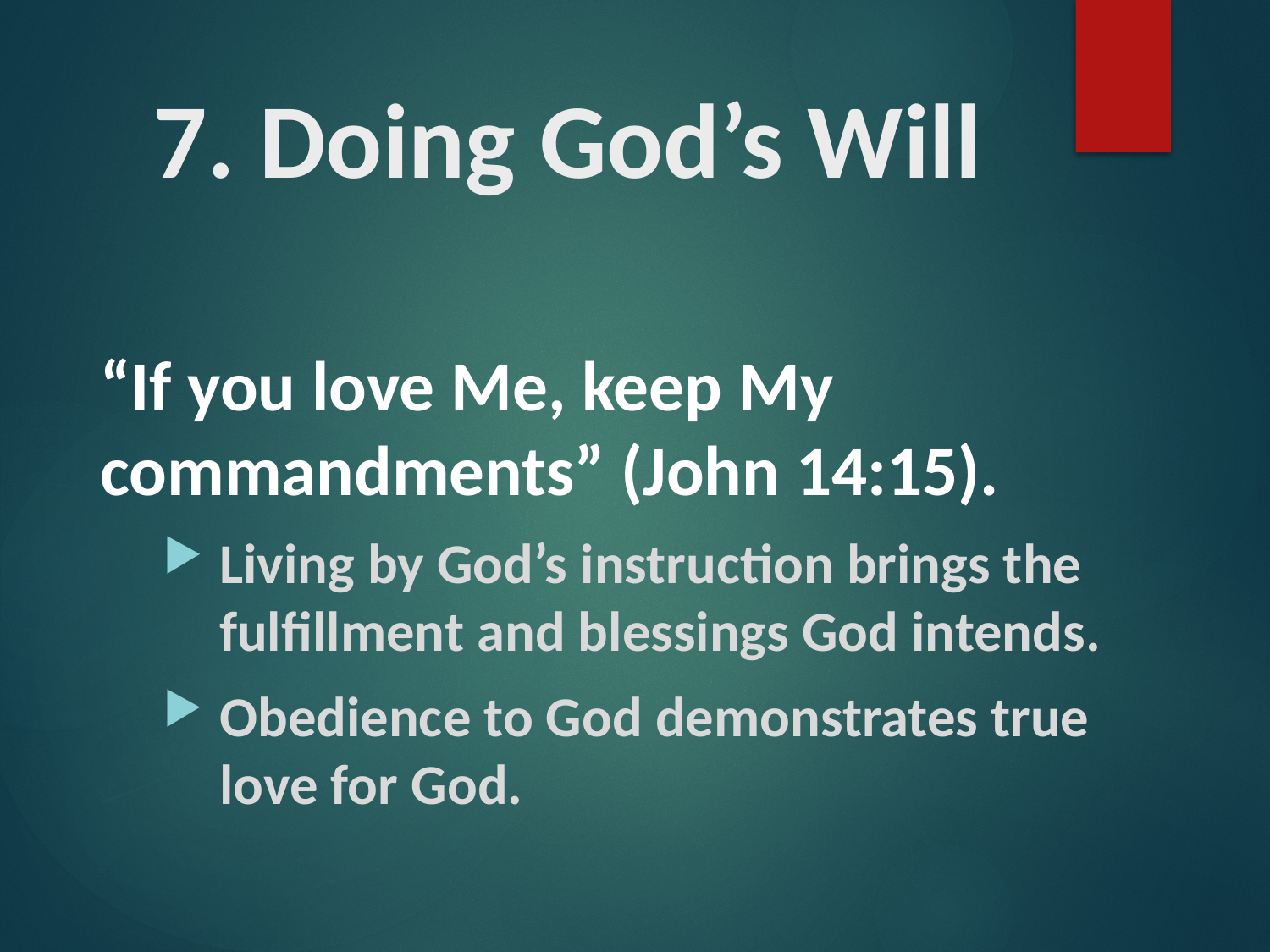

# 7. Doing God’s Will
“If you love Me, keep My commandments” (John 14:15).
Living by God’s instruction brings the fulfillment and blessings God intends.
Obedience to God demonstrates true love for God.